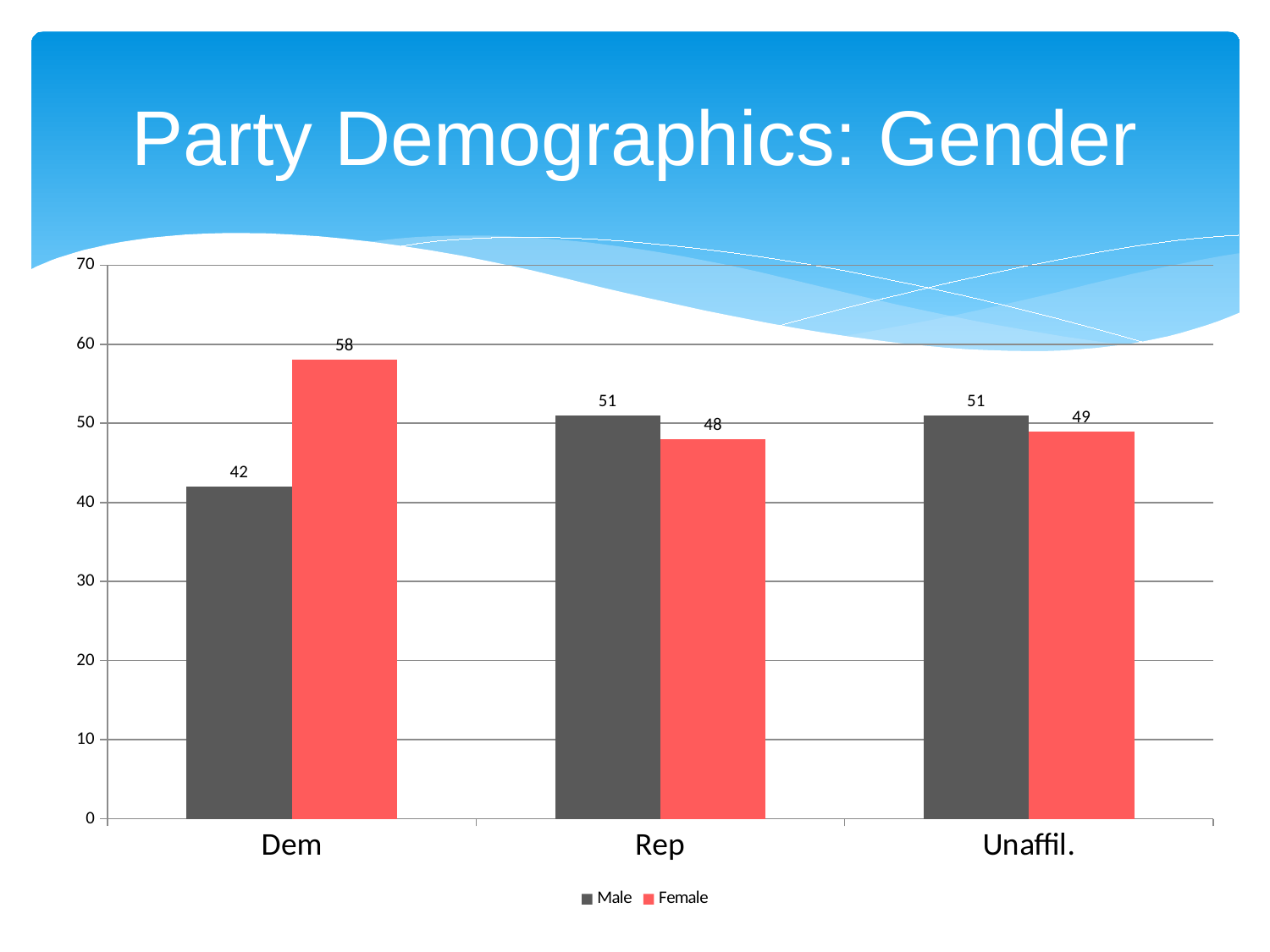

# Party Demographics: Gender

### Chart

| Category | Male | Female |
|---|---|---|
| Dem | 42.0 | 58.0 |
| Rep | 51.0 | 48.0 |
| Unaffil. | 51.0 | 49.0 |